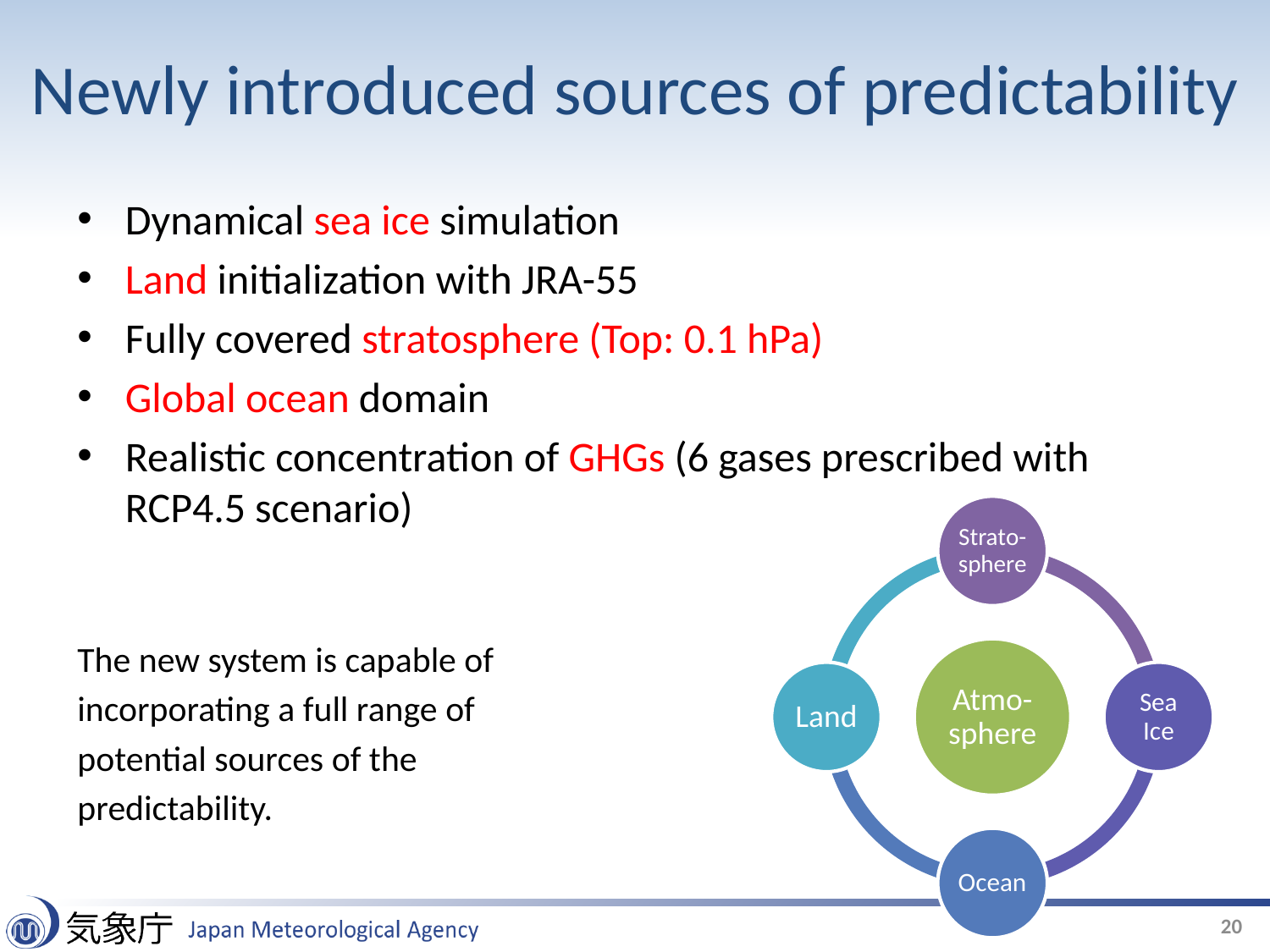

# Newly introduced sources of predictability
Dynamical sea ice simulation
Land initialization with JRA-55
Fully covered stratosphere (Top: 0.1 hPa)
Global ocean domain
Realistic concentration of GHGs (6 gases prescribed with RCP4.5 scenario)

The new system is capable of
incorporating a full range of
potential sources of the
predictability.
Atmo-sphere
Strato-sphere
Sea Ice
Ocean
Land
20